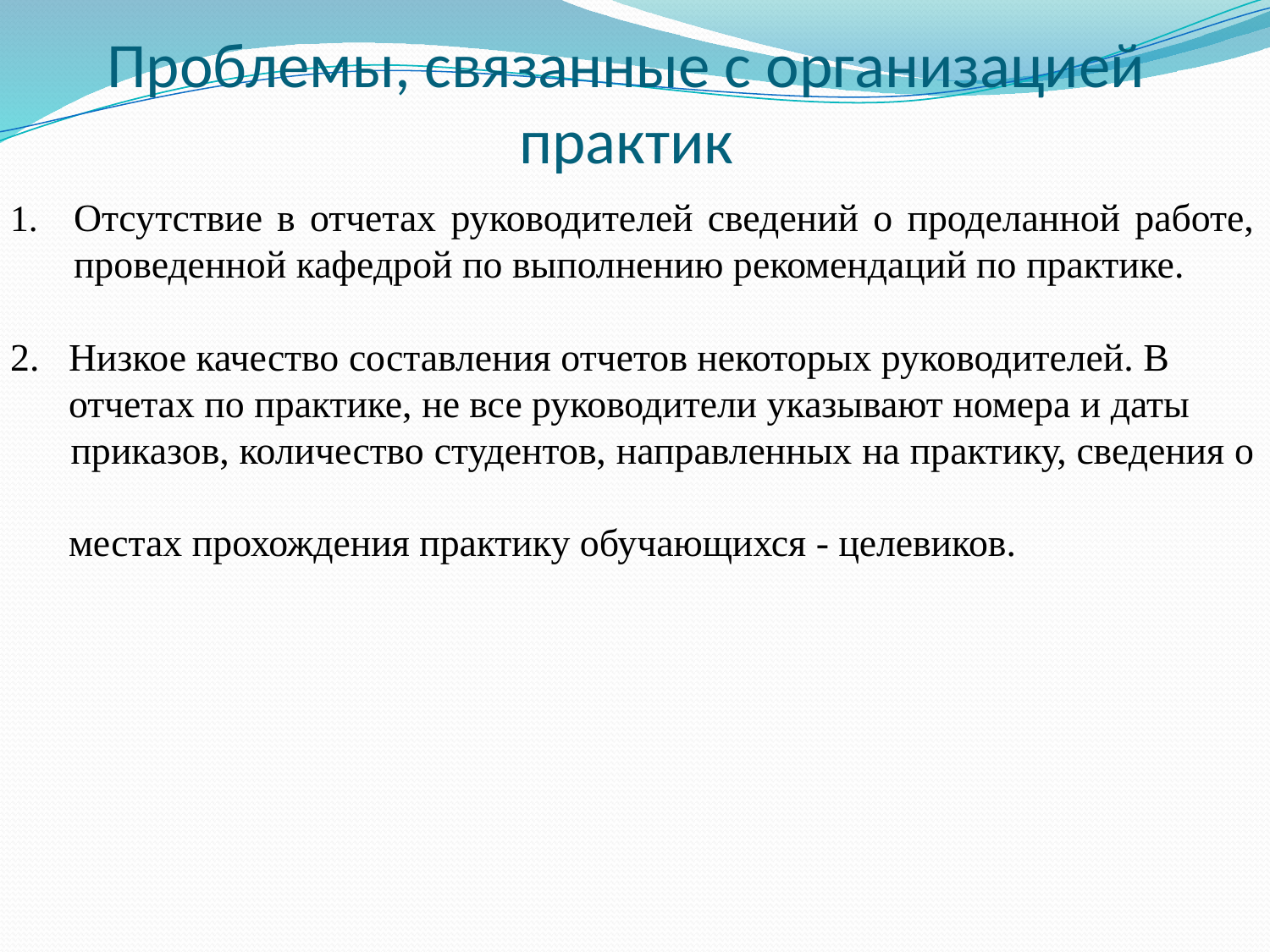

# Проблемы, связанные с организацией практик
Отсутствие в отчетах руководителей сведений о проделанной работе, проведенной кафедрой по выполнению рекомендаций по практике.

2.   Низкое качество составления отчетов некоторых руководителей. В
      отчетах по практике, не все руководители указывают номера и даты
      приказов, количество студентов, направленных на практику, сведения о
      местах прохождения практику обучающихся - целевиков.